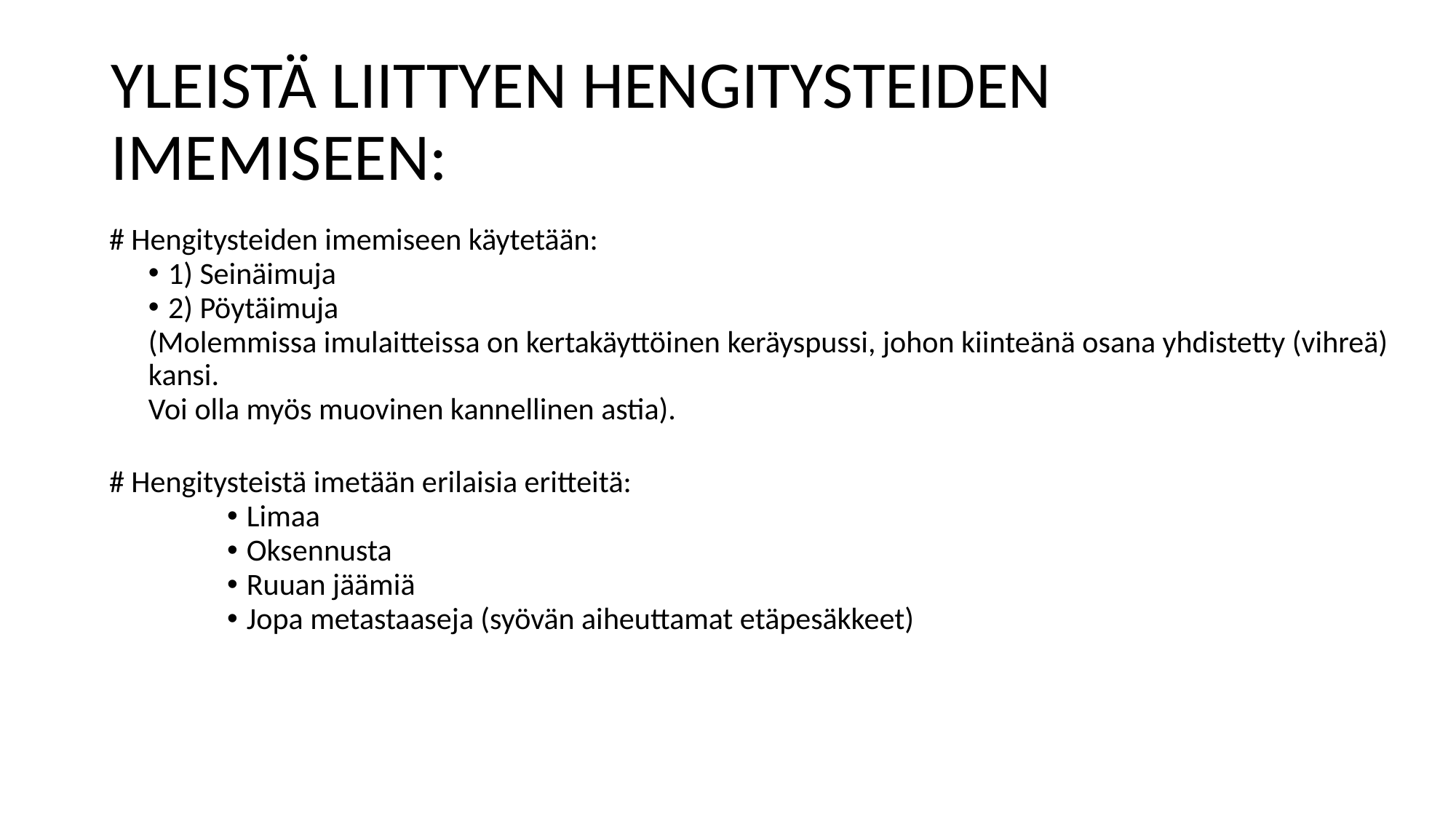

# YLEISTÄ LIITTYEN HENGITYSTEIDEN IMEMISEEN:
# Hengitysteiden imemiseen käytetään:
1) Seinäimuja
2) Pöytäimuja
(Molemmissa imulaitteissa on kertakäyttöinen keräyspussi, johon kiinteänä osana yhdistetty (vihreä) kansi.
Voi olla myös muovinen kannellinen astia).

# Hengitysteistä imetään erilaisia eritteitä:
Limaa
Oksennusta
Ruuan jäämiä
Jopa metastaaseja (syövän aiheuttamat etäpesäkkeet)